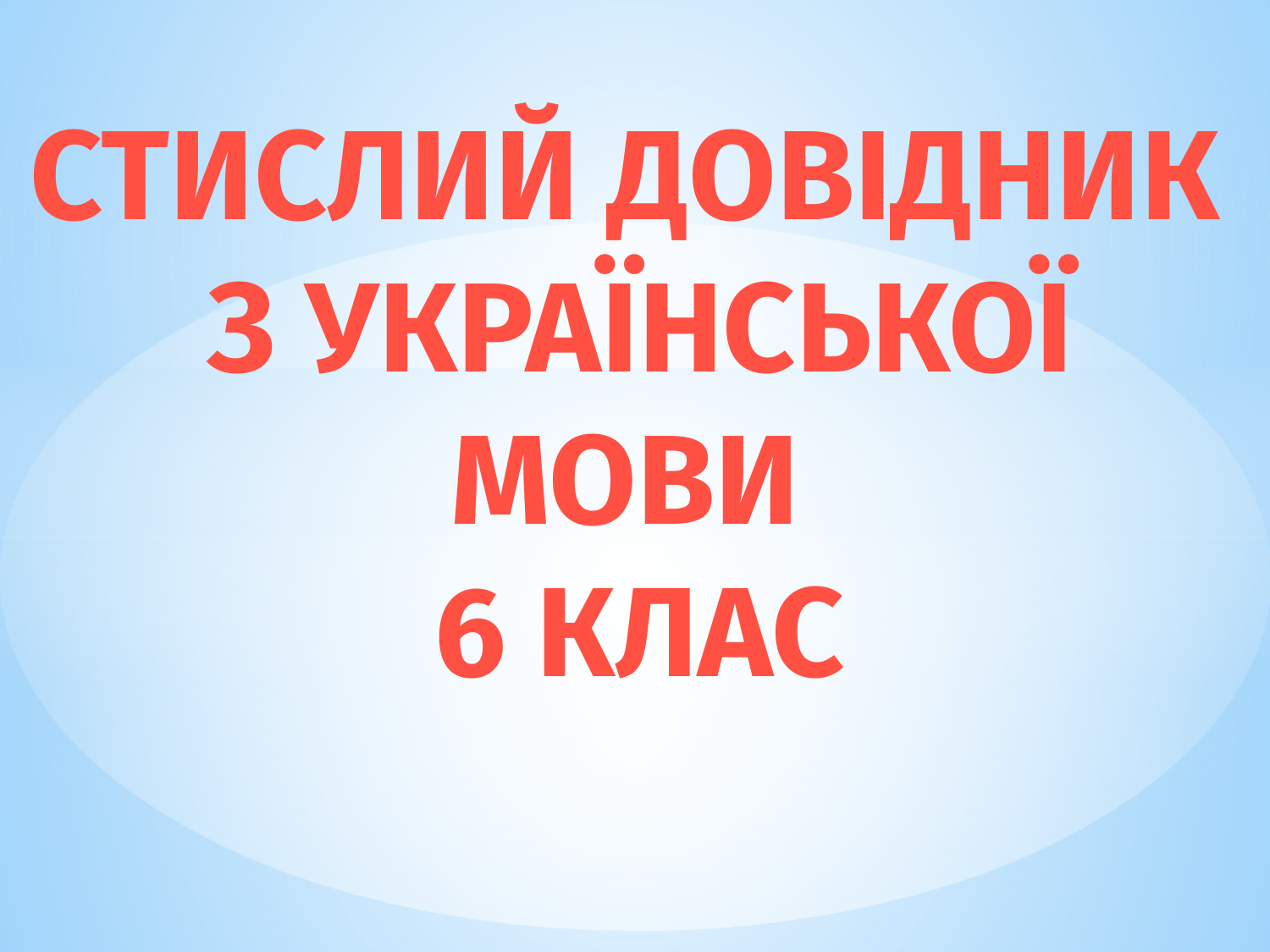

СТИСЛИЙ ДОВІДНИК
З УКРАЇНСЬКОЇ МОВИ
6 КЛАС